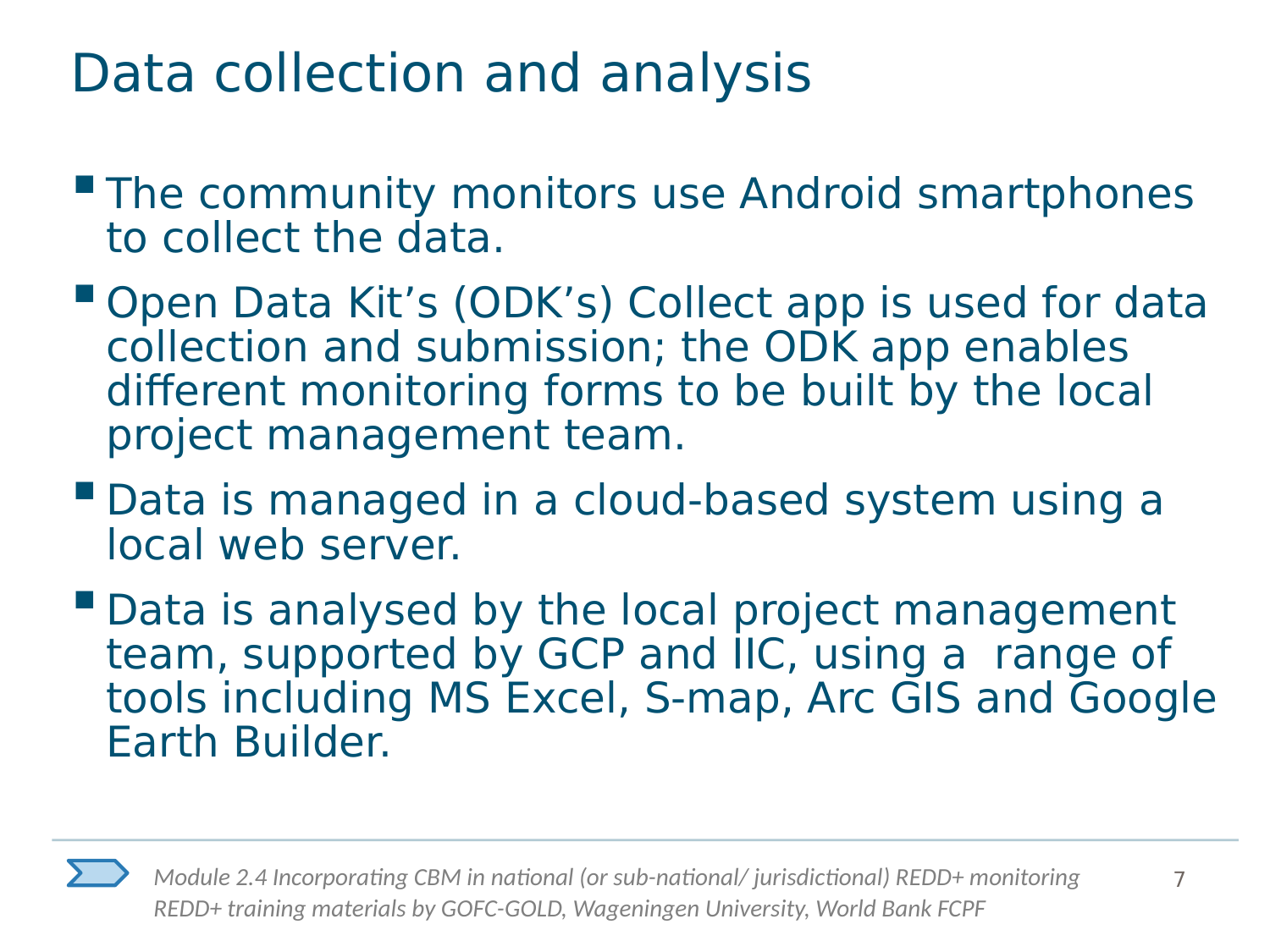

# Data collection and analysis
The community monitors use Android smartphones to collect the data.
Open Data Kit’s (ODK’s) Collect app is used for data collection and submission; the ODK app enables different monitoring forms to be built by the local project management team.
Data is managed in a cloud-based system using a local web server.
Data is analysed by the local project management team, supported by GCP and IIC, using a  range of tools including MS Excel, S-map, Arc GIS and Google Earth Builder.